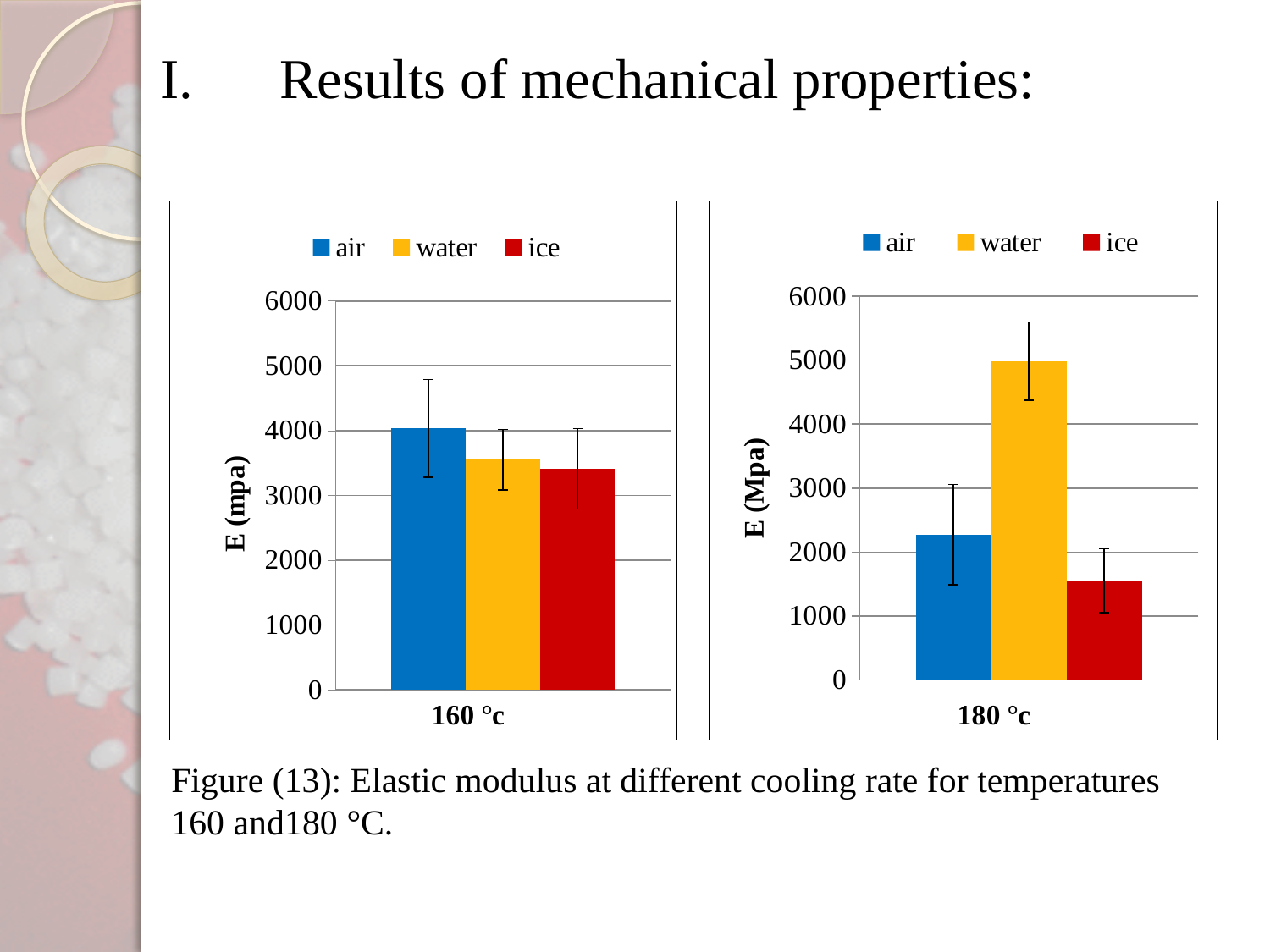

# Results of mechanical properties:

### Chart

| Category |  |  |  |
|---|---|---|---|

### Chart

| Category |  |  |  |
|---|---|---|---|
Figure (13): Elastic modulus at different cooling rate for temperatures 160 and180 °C.